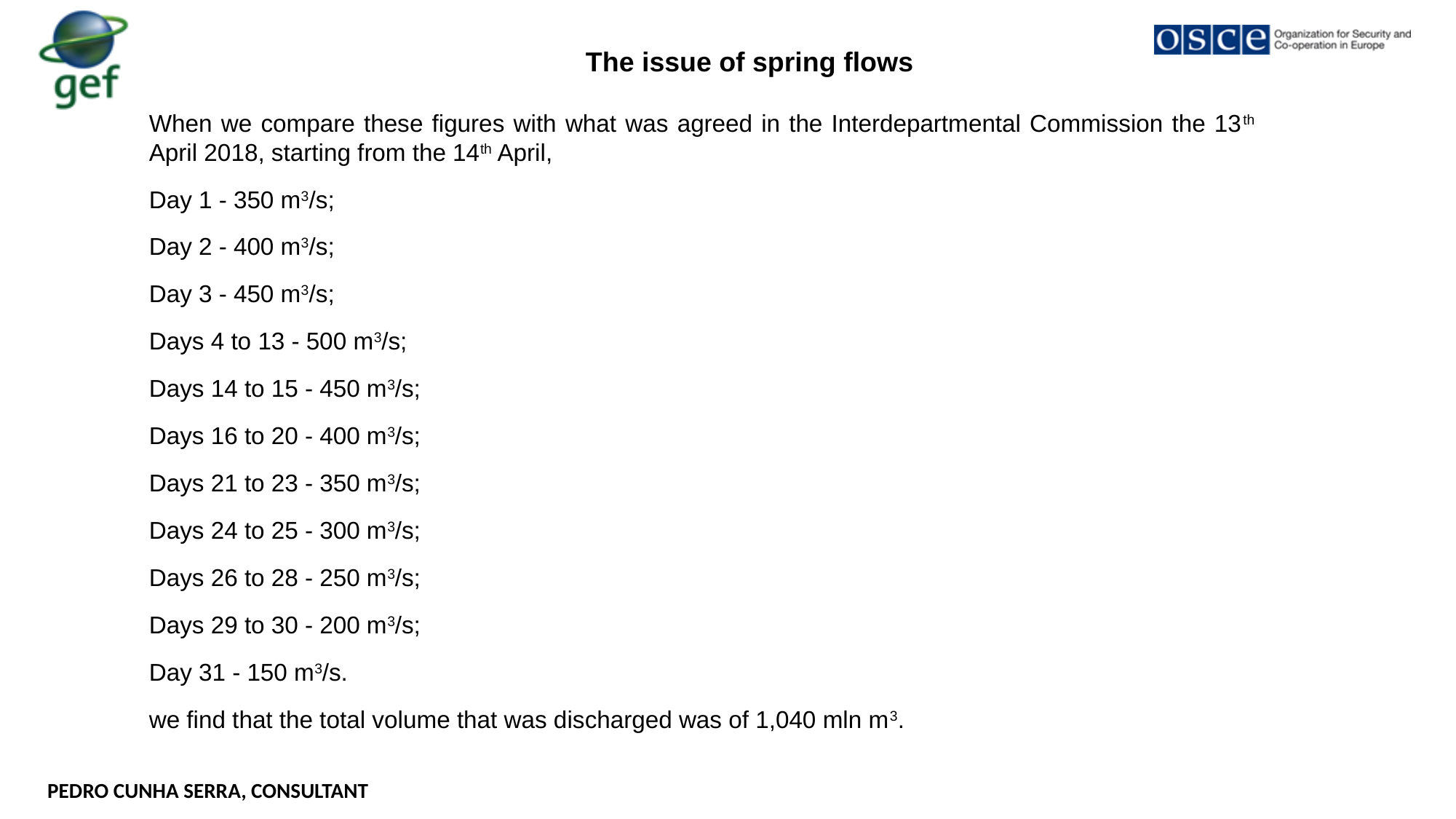

The issue of spring flows
When we compare these figures with what was agreed in the Interdepartmental Commission the 13th April 2018, starting from the 14th April,
Day 1 - 350 m3/s;
Day 2 - 400 m3/s;
Day 3 - 450 m3/s;
Days 4 to 13 - 500 m3/s;
Days 14 to 15 - 450 m3/s;
Days 16 to 20 - 400 m3/s;
Days 21 to 23 - 350 m3/s;
Days 24 to 25 - 300 m3/s;
Days 26 to 28 - 250 m3/s;
Days 29 to 30 - 200 m3/s;
Day 31 - 150 m3/s.
we find that the total volume that was discharged was of 1,040 mln m3.